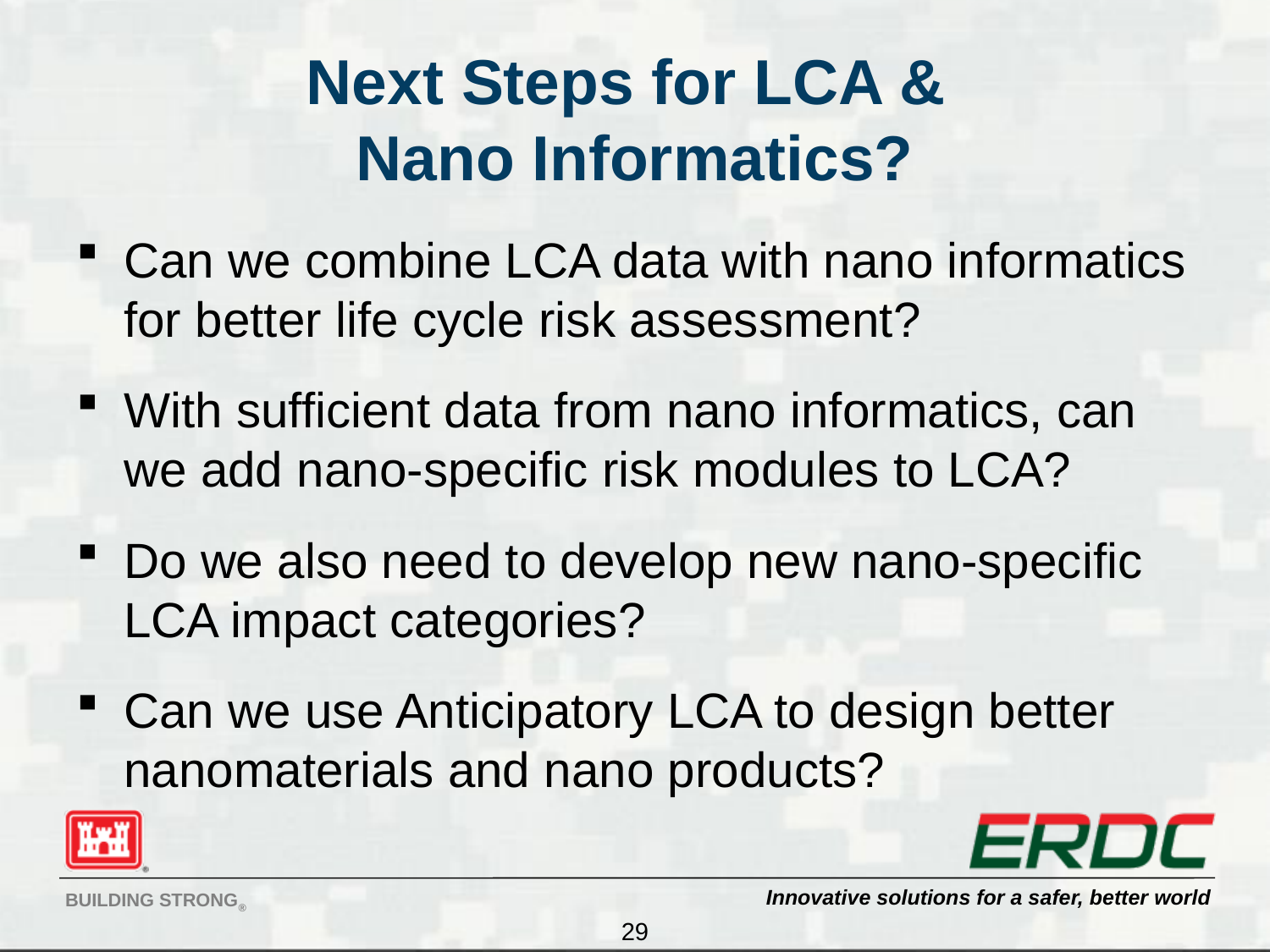

# Next Steps for LCA & Nano Informatics?
Can we combine LCA data with nano informatics for better life cycle risk assessment?
With sufficient data from nano informatics, can we add nano-specific risk modules to LCA?
Do we also need to develop new nano-specific LCA impact categories?
Can we use Anticipatory LCA to design better nanomaterials and nano products?

29